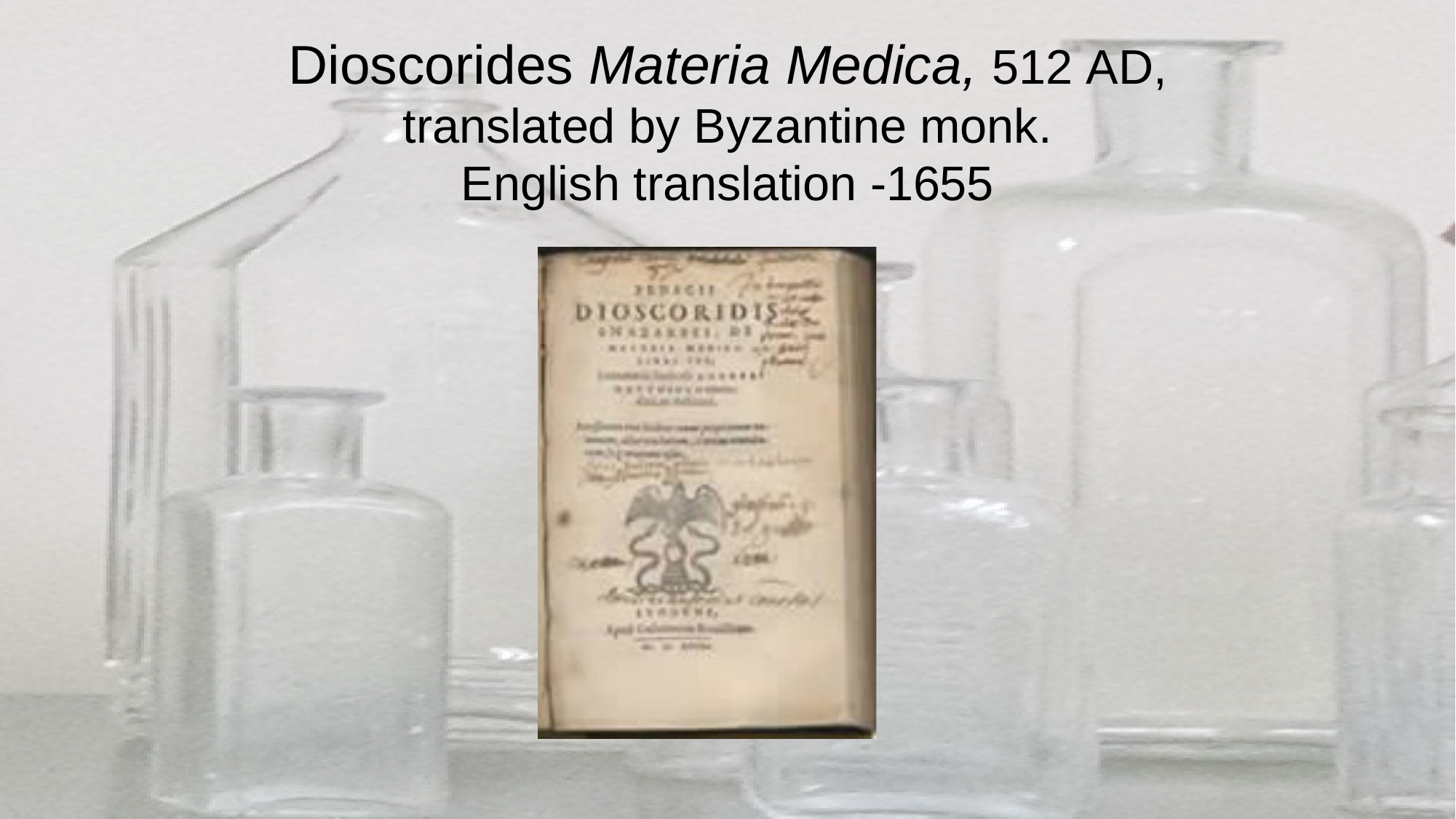

Dioscorides Materia Medica, 512 AD,
translated by Byzantine monk.
English translation -1655